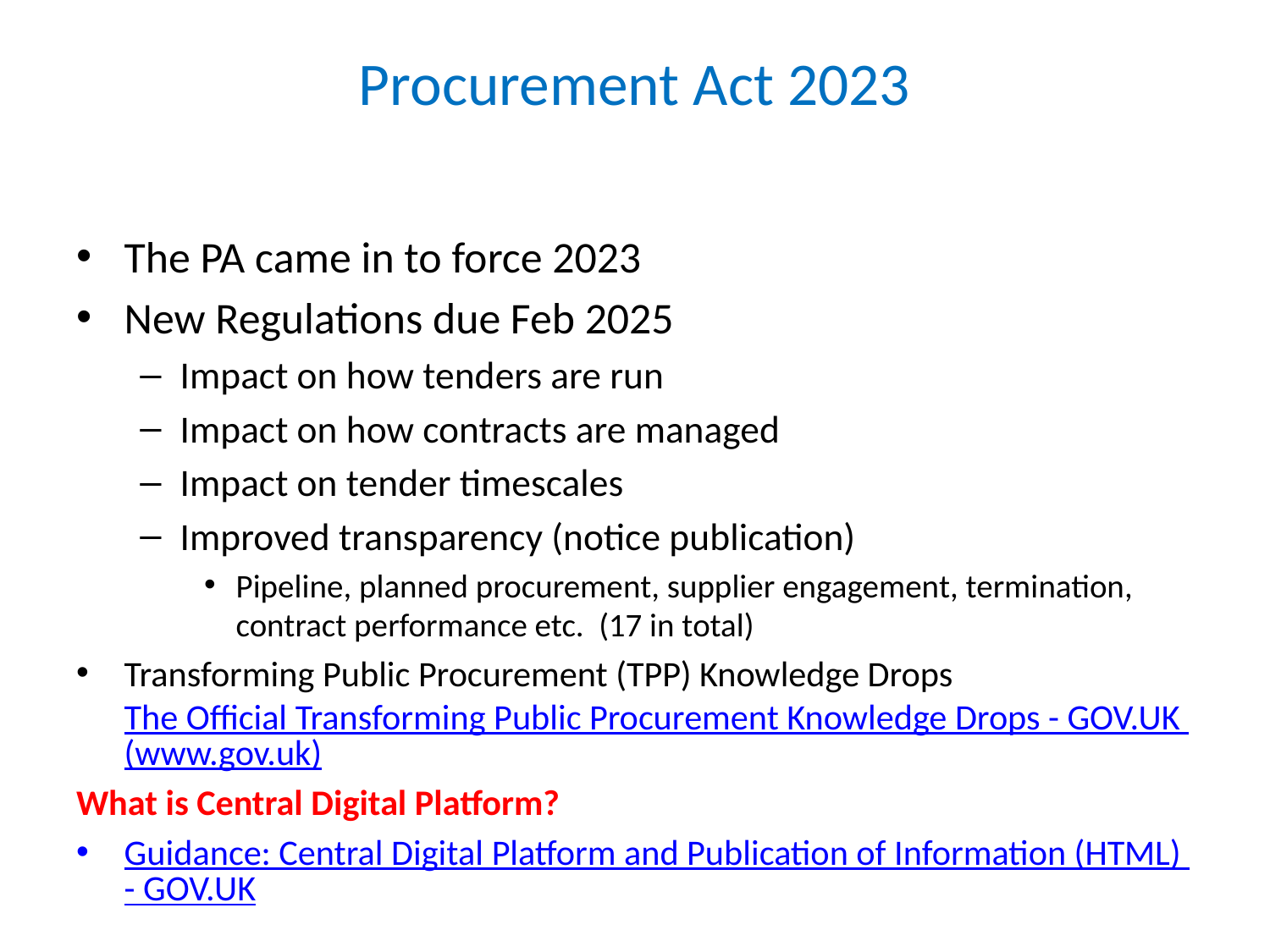

# Procurement Act 2023
The PA came in to force 2023
New Regulations due Feb 2025
Impact on how tenders are run
Impact on how contracts are managed
Impact on tender timescales
Improved transparency (notice publication)
Pipeline, planned procurement, supplier engagement, termination, contract performance etc.  (17 in total)
Transforming Public Procurement (TPP) Knowledge Drops The Official Transforming Public Procurement Knowledge Drops - GOV.UK (www.gov.uk)
What is Central Digital Platform?
Guidance: Central Digital Platform and Publication of Information (HTML) - GOV.UK